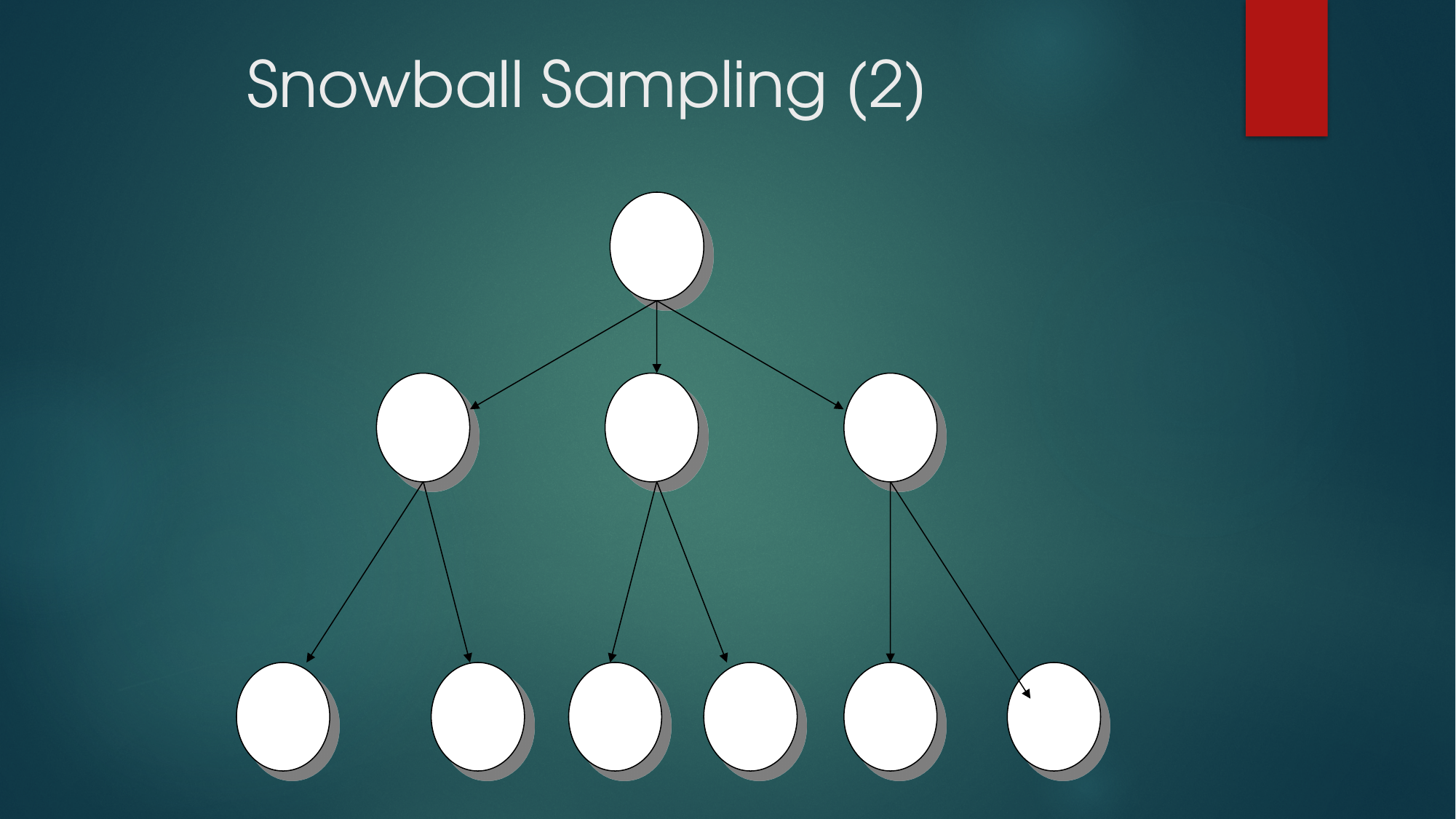

# Snowball Sampling (2)
A

B1
B2
B3

C1
C2
C3
C4
C5
C6